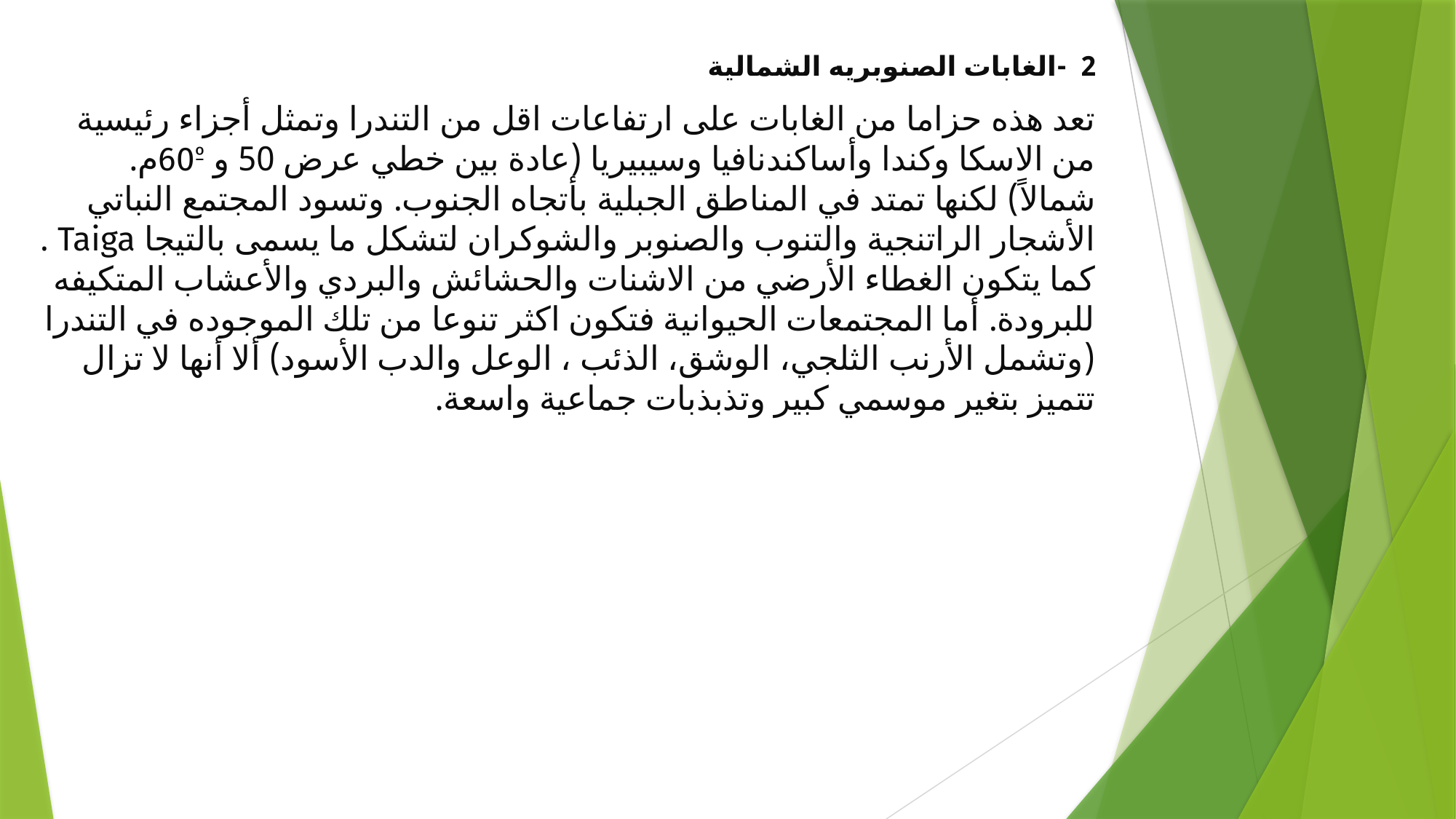

2  -	الغابات الصنوبريه الشمالية
تعد هذه حزاما من الغابات على ارتفاعات اقل من التندرا وتمثل أجزاء رئيسية من الاسكا وكندا وأساكندنافيا وسيبيريا (عادة بين خطي عرض 50 و 60ºم. شمالاً) لكنها تمتد في المناطق الجبلية بأتجاه الجنوب. وتسود المجتمع النباتي الأشجار الراتنجية والتنوب والصنوبر والشوكران لتشكل ما يسمى بالتيجا Taiga . كما يتكون الغطاء الأرضي من الاشنات والحشائش والبردي والأعشاب المتكيفه للبرودة. أما المجتمعات الحيوانية فتكون اكثر تنوعا من تلك الموجوده في التندرا (وتشمل الأرنب الثلجي، الوشق، الذئب ، الوعل والدب الأسود) ألا أنها لا تزال تتميز بتغير موسمي كبير وتذبذبات جماعية واسعة.